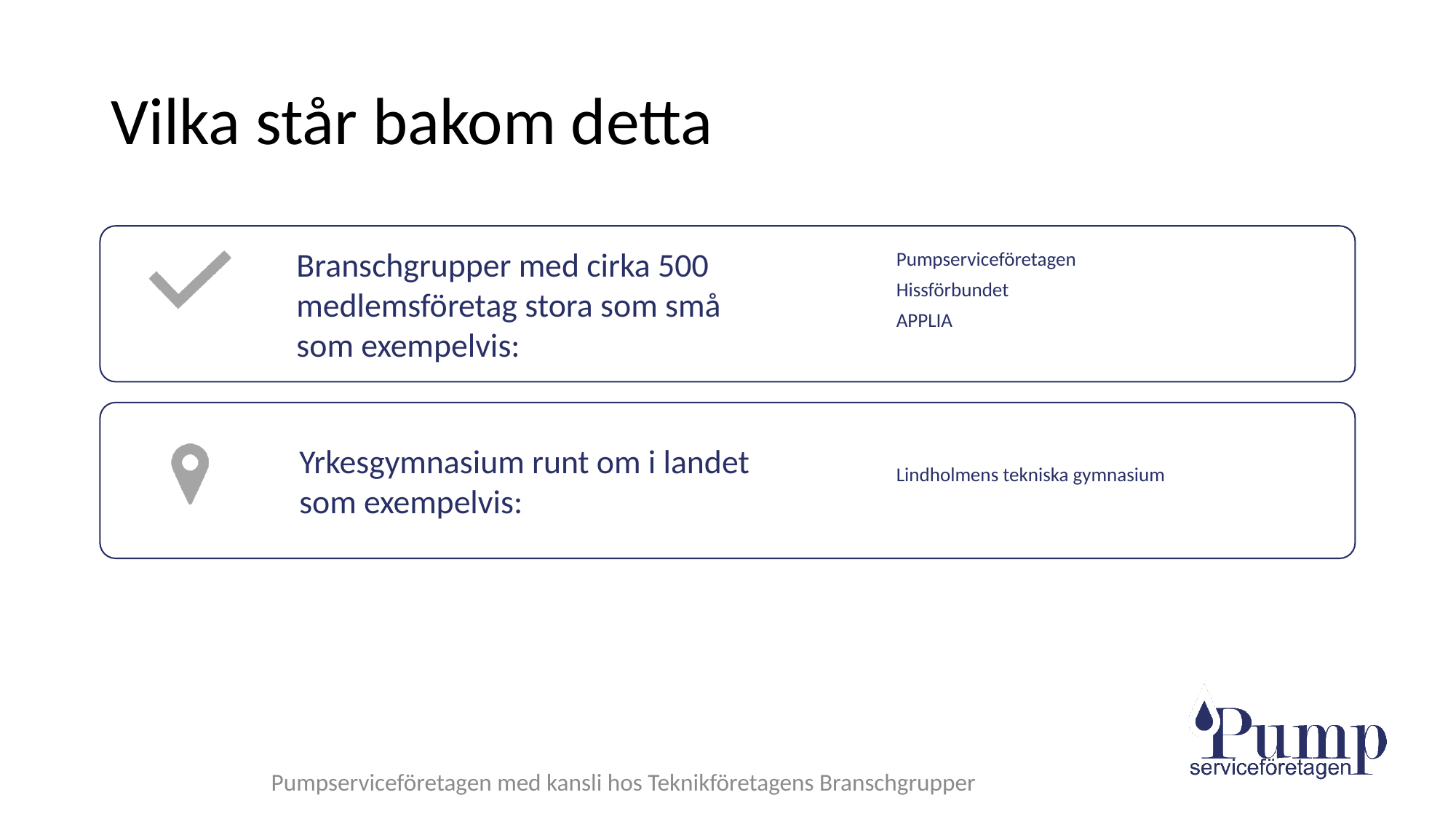

# Vilka står bakom detta

Branschgrupper med cirka 500 medlemsföretag stora som små
som exempelvis:
Pumpserviceföretagen
Hissförbundet
APPLIA

Lindholmens tekniska gymnasium

Yrkesgymnasium runt om i landet som exempelvis:

Pumpserviceföretagen med kansli hos Teknikföretagens Branschgrupper